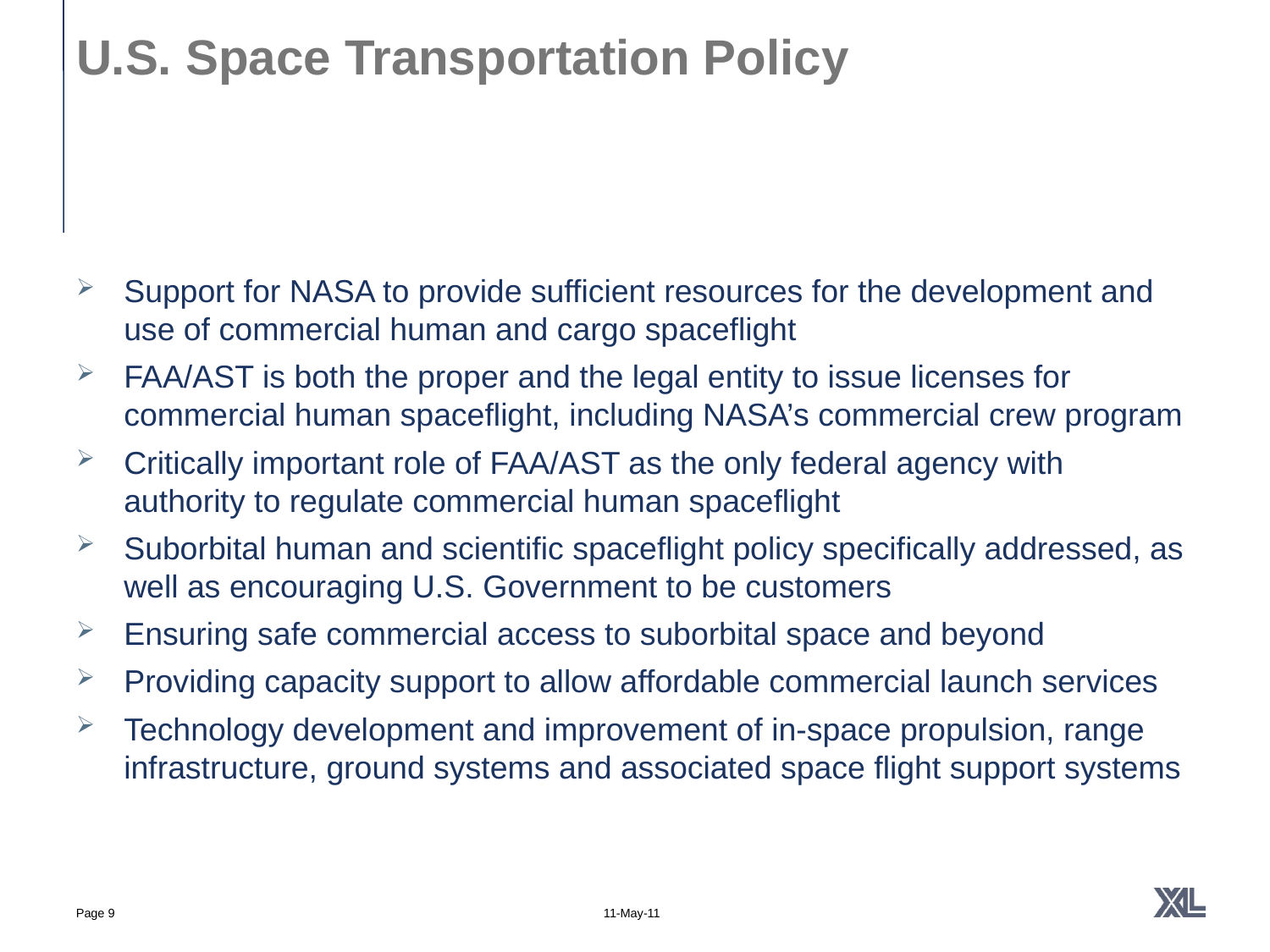

U.S. Space Transportation Policy
Support for NASA to provide sufficient resources for the development and use of commercial human and cargo spaceflight
FAA/AST is both the proper and the legal entity to issue licenses for commercial human spaceflight, including NASA’s commercial crew program
Critically important role of FAA/AST as the only federal agency with authority to regulate commercial human spaceflight
Suborbital human and scientific spaceflight policy specifically addressed, as well as encouraging U.S. Government to be customers
Ensuring safe commercial access to suborbital space and beyond
Providing capacity support to allow affordable commercial launch services
Technology development and improvement of in-space propulsion, range infrastructure, ground systems and associated space flight support systems